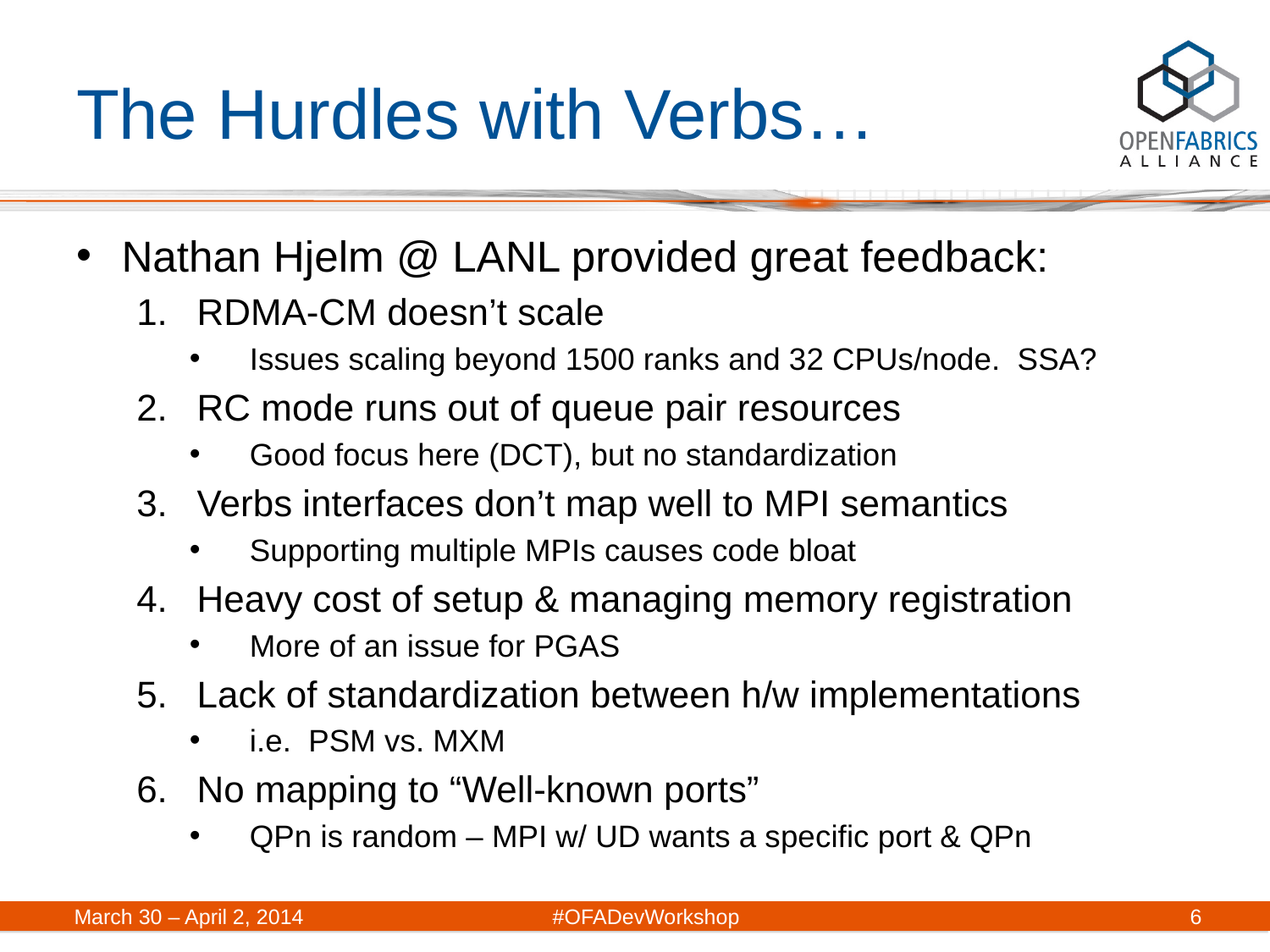

# The Hurdles with Verbs…
Nathan Hjelm @ LANL provided great feedback:
RDMA-CM doesn’t scale
Issues scaling beyond 1500 ranks and 32 CPUs/node.  SSA?
RC mode runs out of queue pair resources
Good focus here (DCT), but no standardization
Verbs interfaces don’t map well to MPI semantics
Supporting multiple MPIs causes code bloat
Heavy cost of setup & managing memory registration
More of an issue for PGAS
Lack of standardization between h/w implementations
i.e.  PSM vs. MXM
No mapping to “Well-known ports”
QPn is random – MPI w/ UD wants a specific port & QPn
March 30 – April 2, 2014	#OFADevWorkshop
6